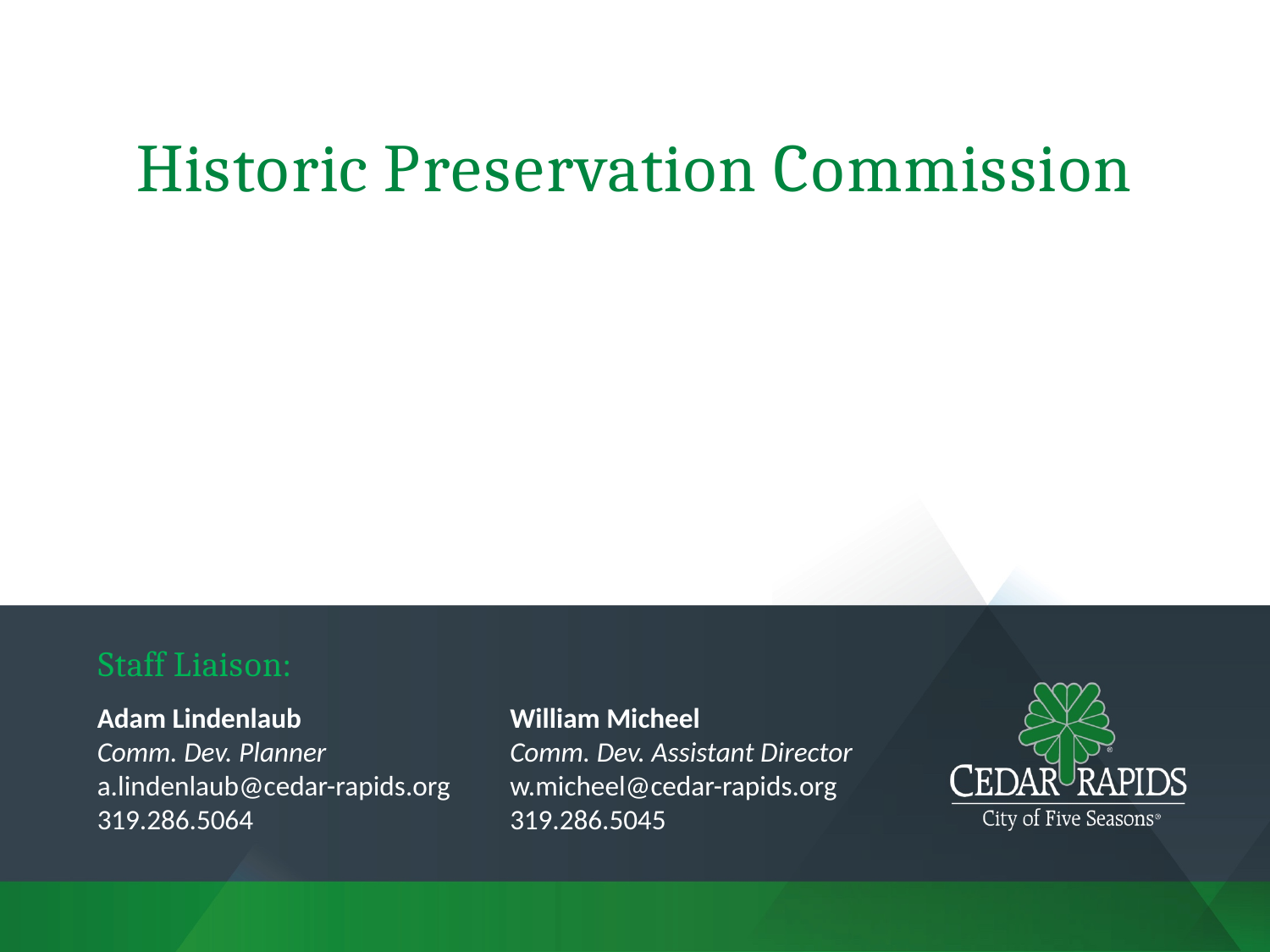

# Historic Preservation Commission

Staff Liaison:
Adam Lindenlaub
Comm. Dev. Planner
a.lindenlaub@cedar-rapids.org
319.286.5064
William Micheel
Comm. Dev. Assistant Director
w.micheel@cedar-rapids.org
319.286.5045